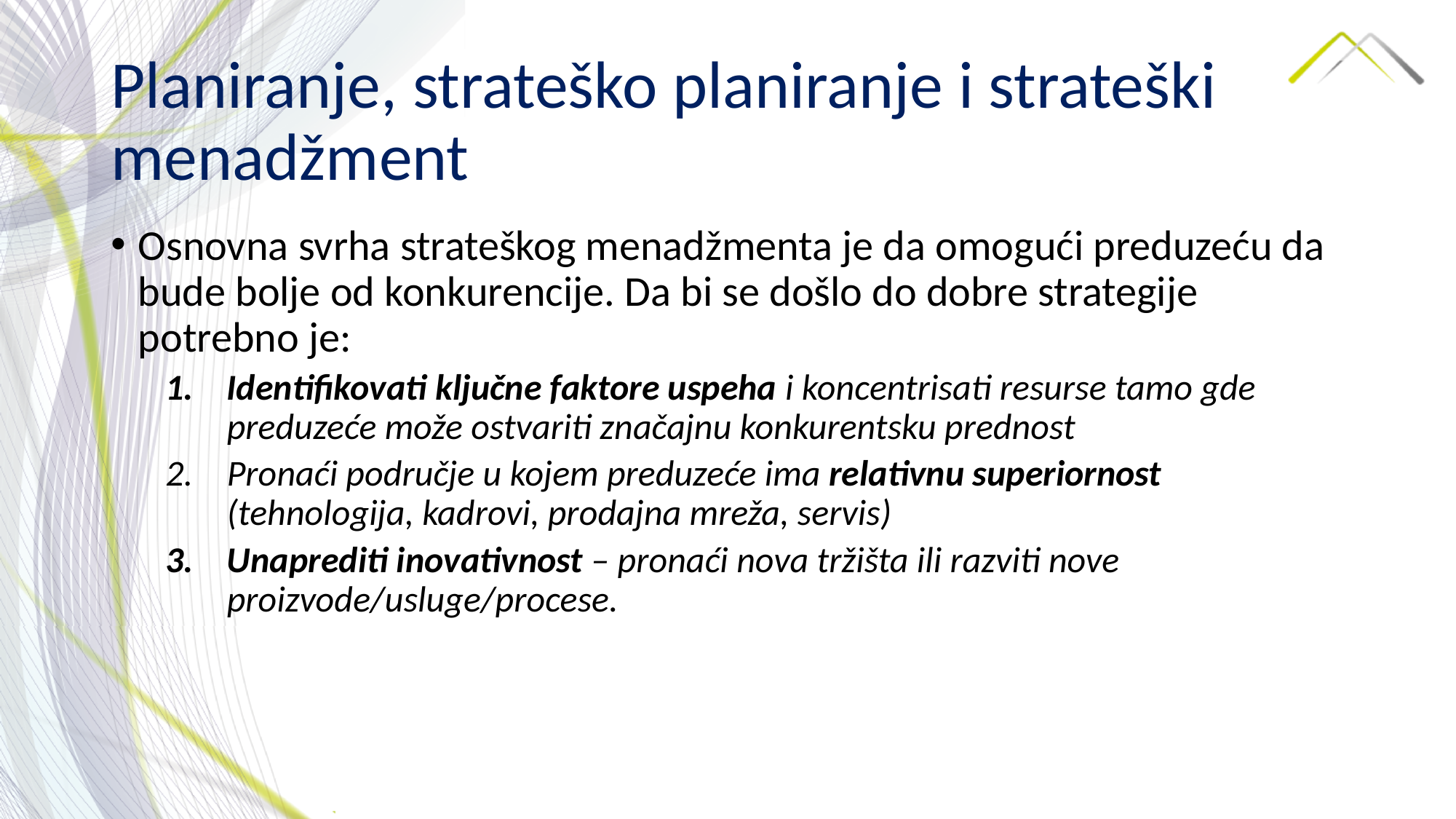

# Planiranje, strateško planiranje i strateški menadžment
Osnovna svrha strateškog menadžmenta je da omogući preduzeću da bude bolje od konkurencije. Da bi se došlo do dobre strategije potrebno je:
Identifikovati ključne faktore uspeha i koncentrisati resurse tamo gde preduzeće može ostvariti značajnu konkurentsku prednost
Pronaći područje u kojem preduzeće ima relativnu superiornost (tehnologija, kadrovi, prodajna mreža, servis)
Unaprediti inovativnost – pronaći nova tržišta ili razviti nove proizvode/usluge/procese.